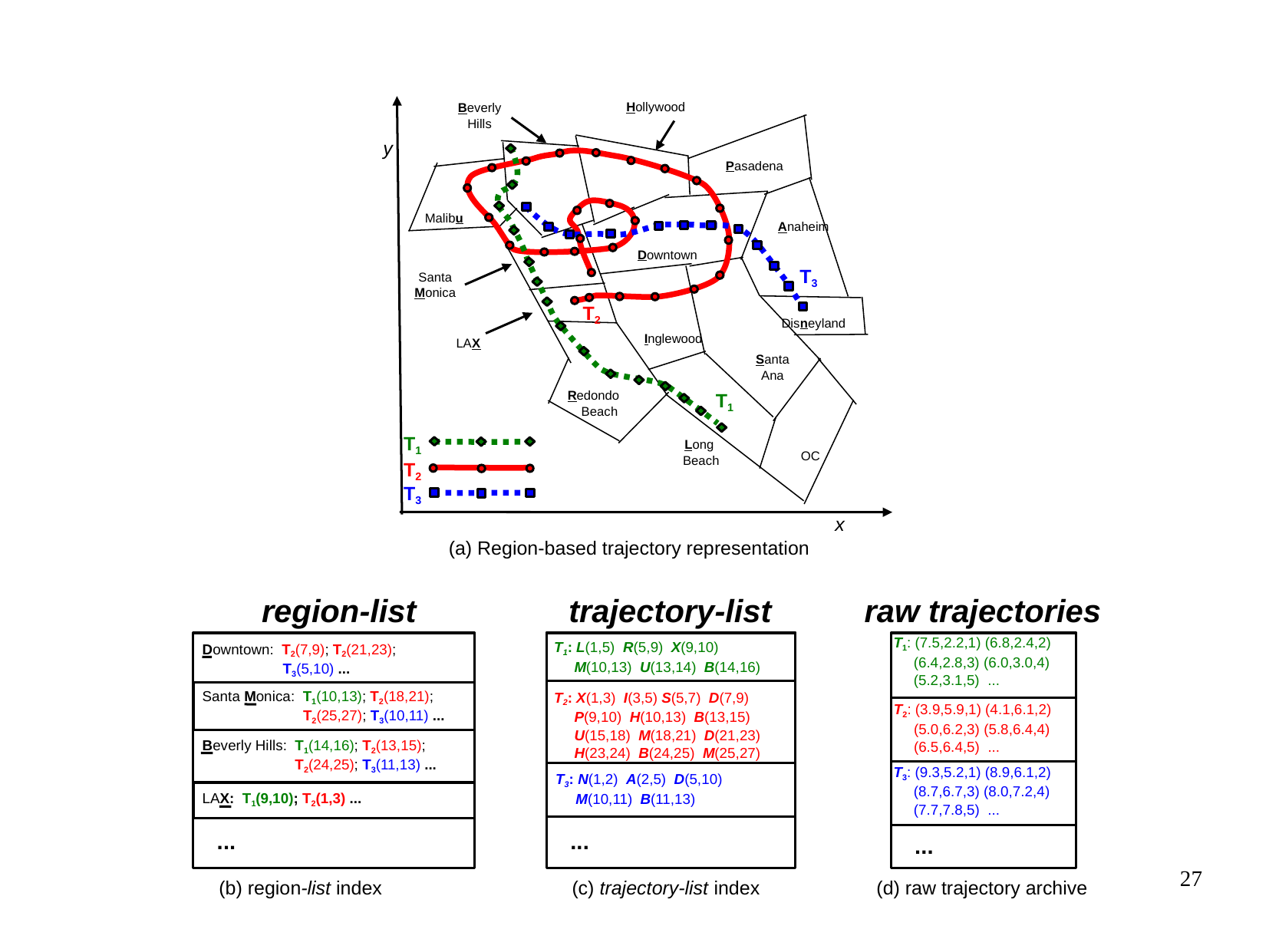

Hollywood
Beverly Hills

y

Pasadena

Malibu

Anaheim

Downtown

T3

Santa Monica

T2

Disneyland

Inglewood
LAX

Santa Ana

Redondo
Beach
T1

T1
Long  Beach

OC

T2

T3

x

(a) Region-based trajectory representation
region-list
trajectory-list
raw trajectories
T1: (7.5,2.2,1) (6.8,2.4,2)
     (6.4,2.8,3) (6.0,3.0,4)
     (5.2,3.1,5)  ...

Downtown:  T2(7,9); T2(21,23);
                    T3(5,10) ...
T1: L(1,5)  R(5,9)  X(9,10)
     M(10,13)  U(13,14)  B(14,16)

Santa Monica:  T1(10,13); T2(18,21);
                         T2(25,27); T3(10,11) ...

T2: X(1,3)  I(3,5) S(5,7)  D(7,9)
     P(9,10)  H(10,13)  B(13,15)
     U(15,18)  M(18,21)  D(21,23)
     H(23,24)  B(24,25)  M(25,27)
T2: (3.9,5.9,1) (4.1,6.1,2)
     (5.0,6.2,3) (5.8,6.4,4)
     (6.5,6.4,5)  ...

Beverly Hills:  T1(14,16); T2(13,15);
                       T2(24,25); T3(11,13) ...

T3: (9.3,5.2,1) (8.9,6.1,2)
     (8.7,6.7,3) (8.0,7.2,4)
     (7.7,7.8,5)  ...
T3: N(1,2)  A(2,5)  D(5,10)
     M(10,11)  B(11,13)

LAX:  T1(9,10); T2(1,3) ...

...
...
...
27
(b) region-list index
(c) trajectory-list index
 (d) raw trajectory archive